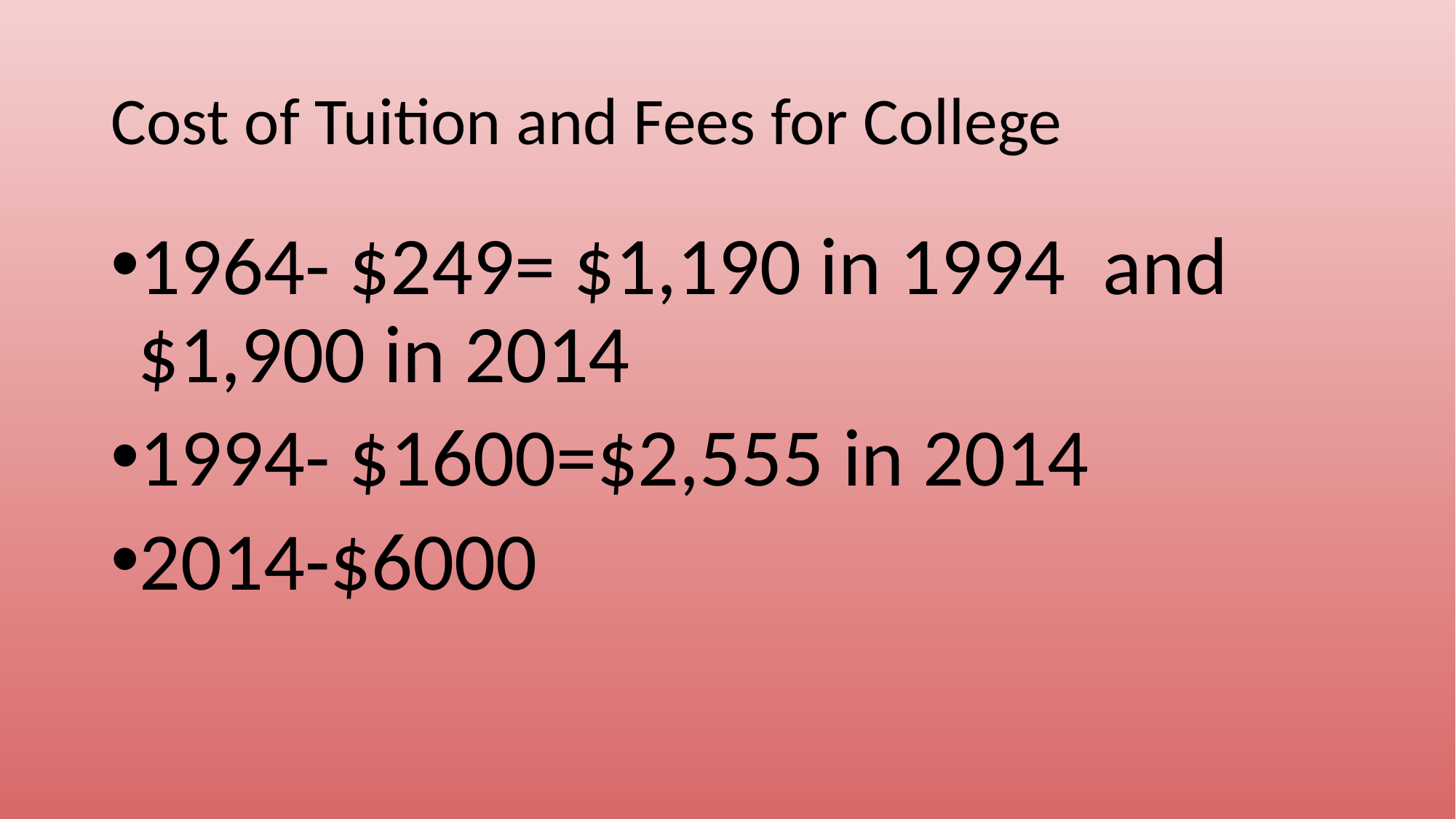

# Cost of Tuition and Fees for College
1964- $249= $1,190 in 1994  and $1,900 in 2014
1994- $1600=$2,555 in 2014
2014-$6000